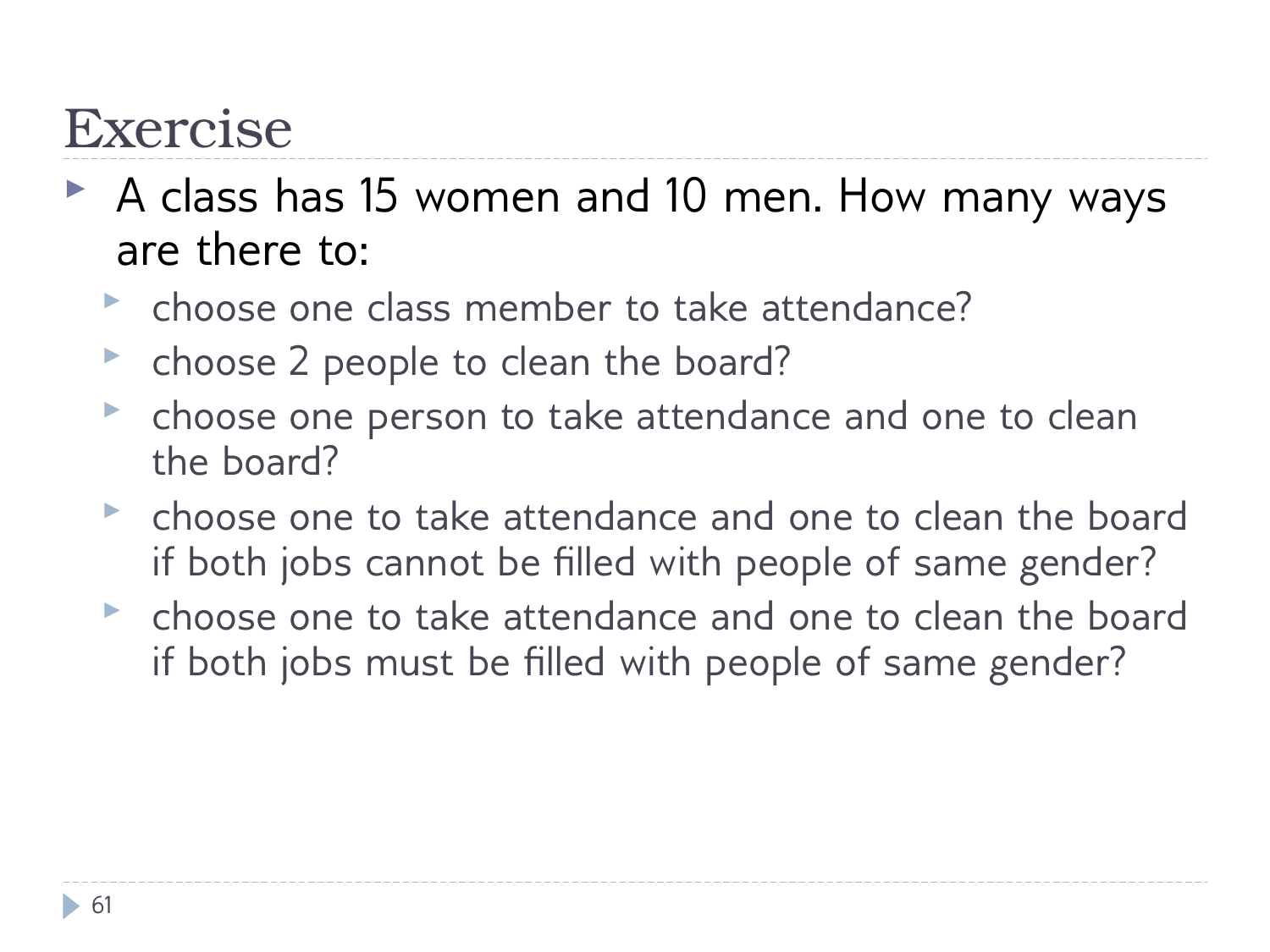

Exercise
A class has 15 women and 10 men. How many ways are there to:
choose one class member to take attendance?
choose 2 people to clean the board?
choose one person to take attendance and one to clean the board?
choose one to take attendance and one to clean the board if both jobs cannot be filled with people of same gender?
choose one to take attendance and one to clean the board if both jobs must be filled with people of same gender?
61